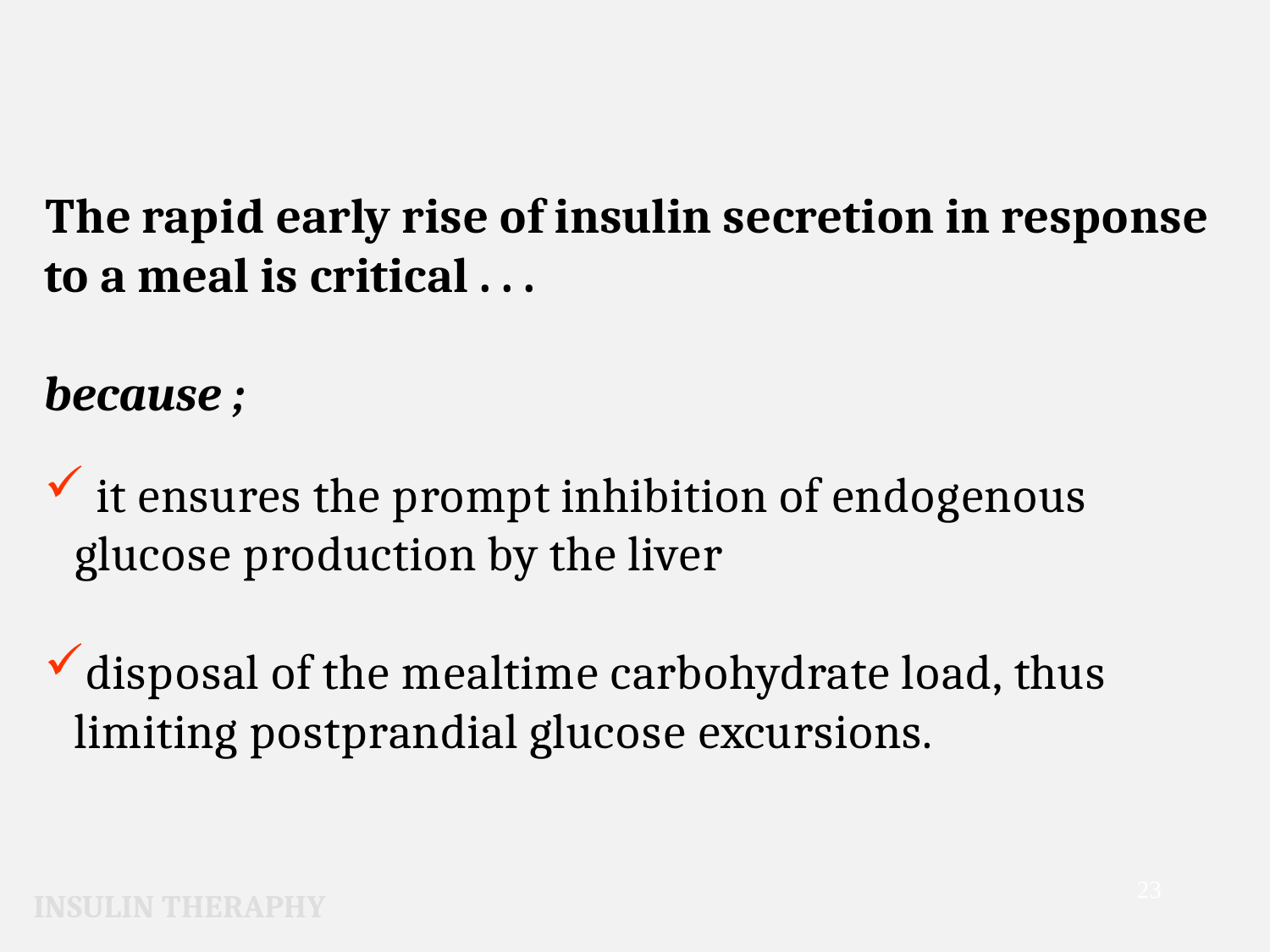

The rapid early rise of insulin secretion in response to a meal is critical . . .

because ;

 it ensures the prompt inhibition of endogenous glucose production by the liver

disposal of the mealtime carbohydrate load, thus limiting postprandial glucose excursions.
23
INSULIN THERAPHY